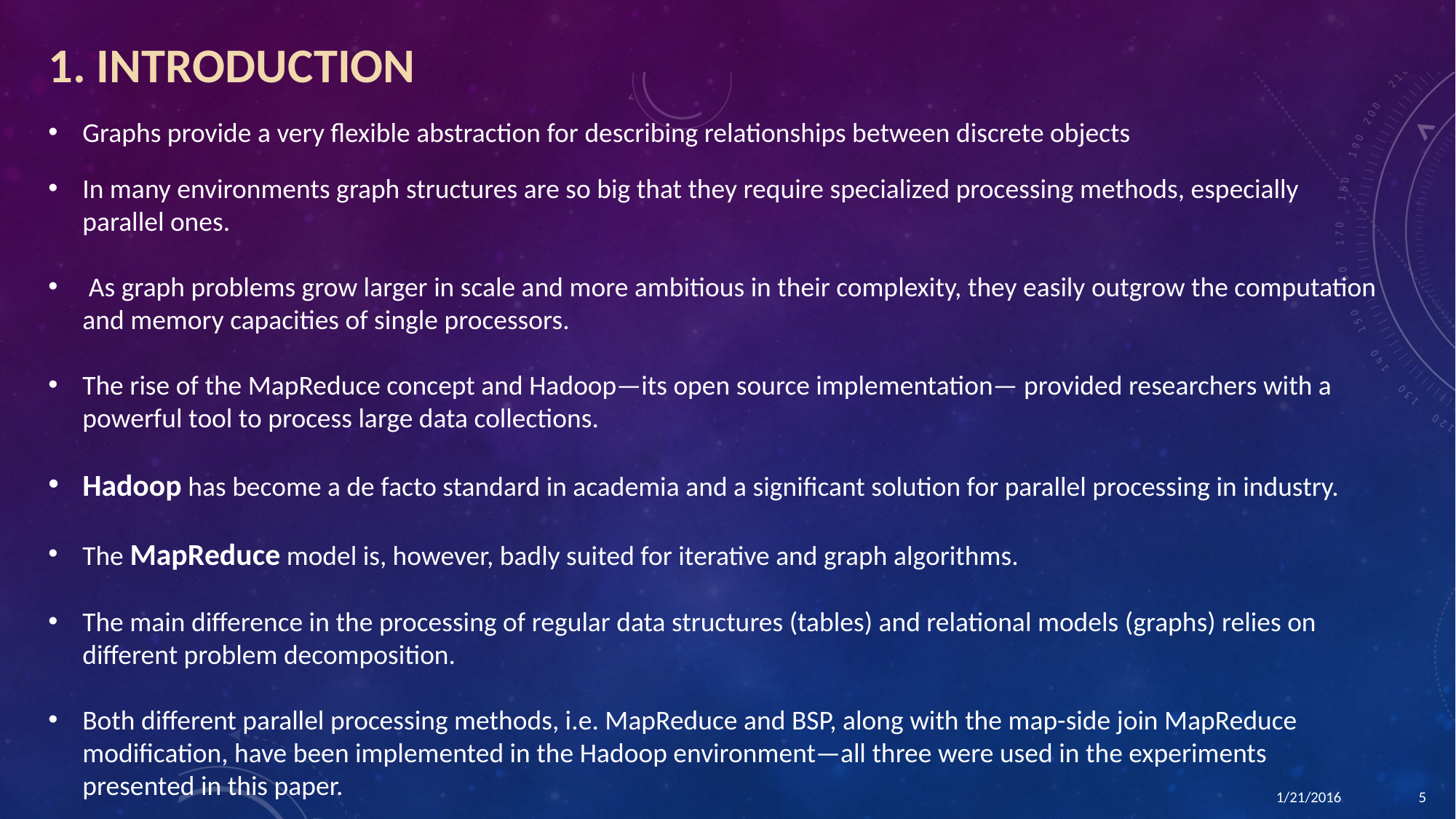

1. INTRODUCTION
Graphs provide a very flexible abstraction for describing relationships between discrete objects
In many environments graph structures are so big that they require specialized processing methods, especially parallel ones.

 As graph problems grow larger in scale and more ambitious in their complexity, they easily outgrow the computation and memory capacities of single processors.

The rise of the MapReduce concept and Hadoop—its open source implementation— provided researchers with a powerful tool to process large data collections.

Hadoop has become a de facto standard in academia and a significant solution for parallel processing in industry.

The MapReduce model is, however, badly suited for iterative and graph algorithms.

The main difference in the processing of regular data structures (tables) and relational models (graphs) relies on different problem decomposition.

Both different parallel processing methods, i.e. MapReduce and BSP, along with the map-side join MapReduce modification, have been implemented in the Hadoop environment—all three were used in the experiments presented in this paper.
1/21/2016
5